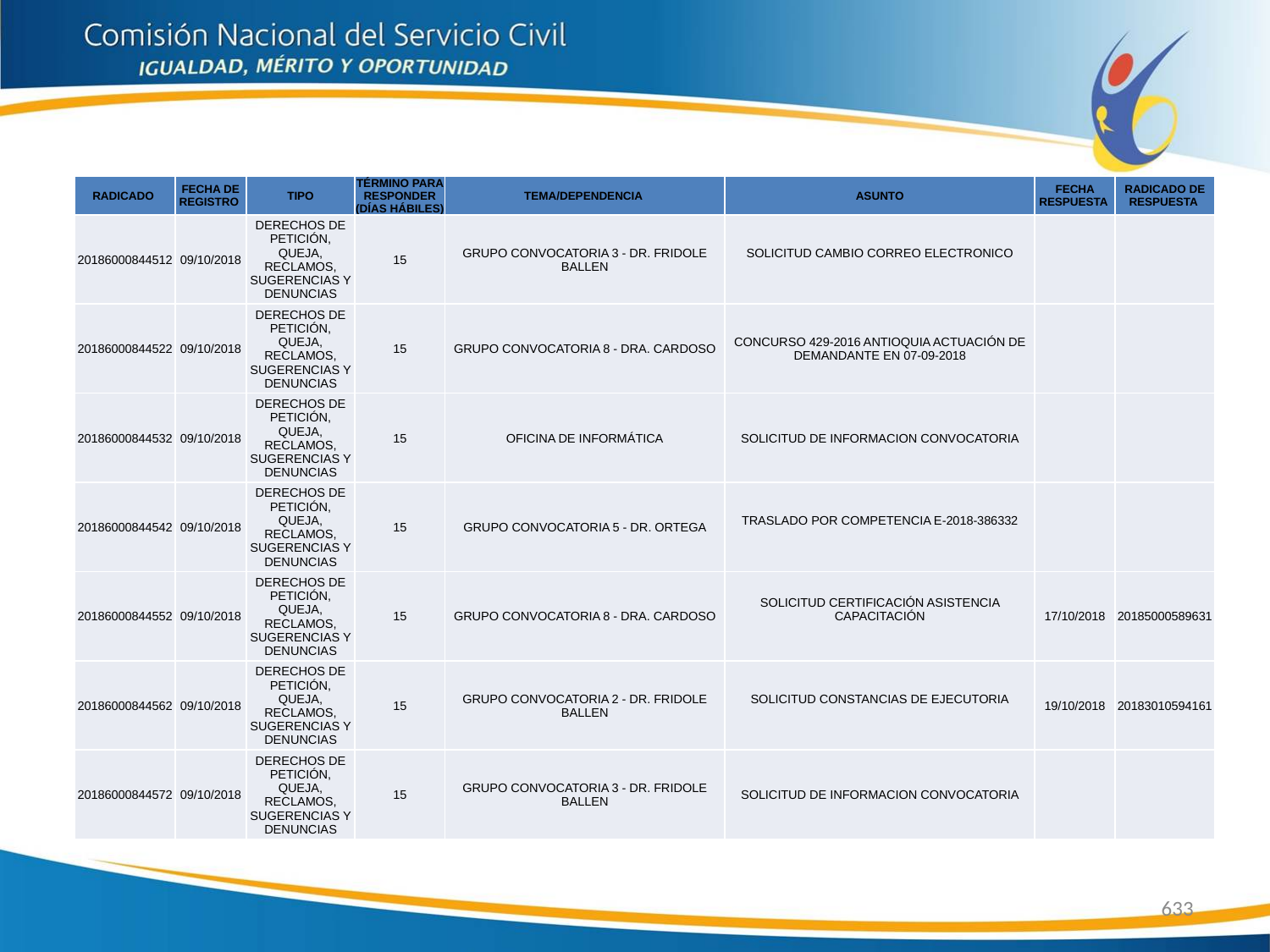

| RADICADO | FECHA DE REGISTRO | TIPO | TÉRMINO PARA RESPONDER (DÍAS HÁBILES) | TEMA/DEPENDENCIA | ASUNTO | FECHA RESPUESTA | RADICADO DE RESPUESTA |
| --- | --- | --- | --- | --- | --- | --- | --- |
| 20186000844512 | 09/10/2018 | DERECHOS DE PETICIÓN, QUEJA, RECLAMOS, SUGERENCIAS Y DENUNCIAS | 15 | GRUPO CONVOCATORIA 3 - DR. FRIDOLE BALLEN | SOLICITUD CAMBIO CORREO ELECTRONICO |  |  |
| 20186000844522 | 09/10/2018 | DERECHOS DE PETICIÓN, QUEJA, RECLAMOS, SUGERENCIAS Y DENUNCIAS | 15 | GRUPO CONVOCATORIA 8 - DRA. CARDOSO | CONCURSO 429-2016 ANTIOQUIA ACTUACIÓN DE DEMANDANTE EN 07-09-2018 |  |  |
| 20186000844532 | 09/10/2018 | DERECHOS DE PETICIÓN, QUEJA, RECLAMOS, SUGERENCIAS Y DENUNCIAS | 15 | OFICINA DE INFORMÁTICA | SOLICITUD DE INFORMACION CONVOCATORIA |  |  |
| 20186000844542 | 09/10/2018 | DERECHOS DE PETICIÓN, QUEJA, RECLAMOS, SUGERENCIAS Y DENUNCIAS | 15 | GRUPO CONVOCATORIA 5 - DR. ORTEGA | TRASLADO POR COMPETENCIA E-2018-386332 |  |  |
| 20186000844552 | 09/10/2018 | DERECHOS DE PETICIÓN, QUEJA, RECLAMOS, SUGERENCIAS Y DENUNCIAS | 15 | GRUPO CONVOCATORIA 8 - DRA. CARDOSO | SOLICITUD CERTIFICACIÓN ASISTENCIA CAPACITACIÓN | 17/10/2018 | 20185000589631 |
| 20186000844562 | 09/10/2018 | DERECHOS DE PETICIÓN, QUEJA, RECLAMOS, SUGERENCIAS Y DENUNCIAS | 15 | GRUPO CONVOCATORIA 2 - DR. FRIDOLE BALLEN | SOLICITUD CONSTANCIAS DE EJECUTORIA | 19/10/2018 | 20183010594161 |
| 20186000844572 | 09/10/2018 | DERECHOS DE PETICIÓN, QUEJA, RECLAMOS, SUGERENCIAS Y DENUNCIAS | 15 | GRUPO CONVOCATORIA 3 - DR. FRIDOLE BALLEN | SOLICITUD DE INFORMACION CONVOCATORIA |  |  |
633